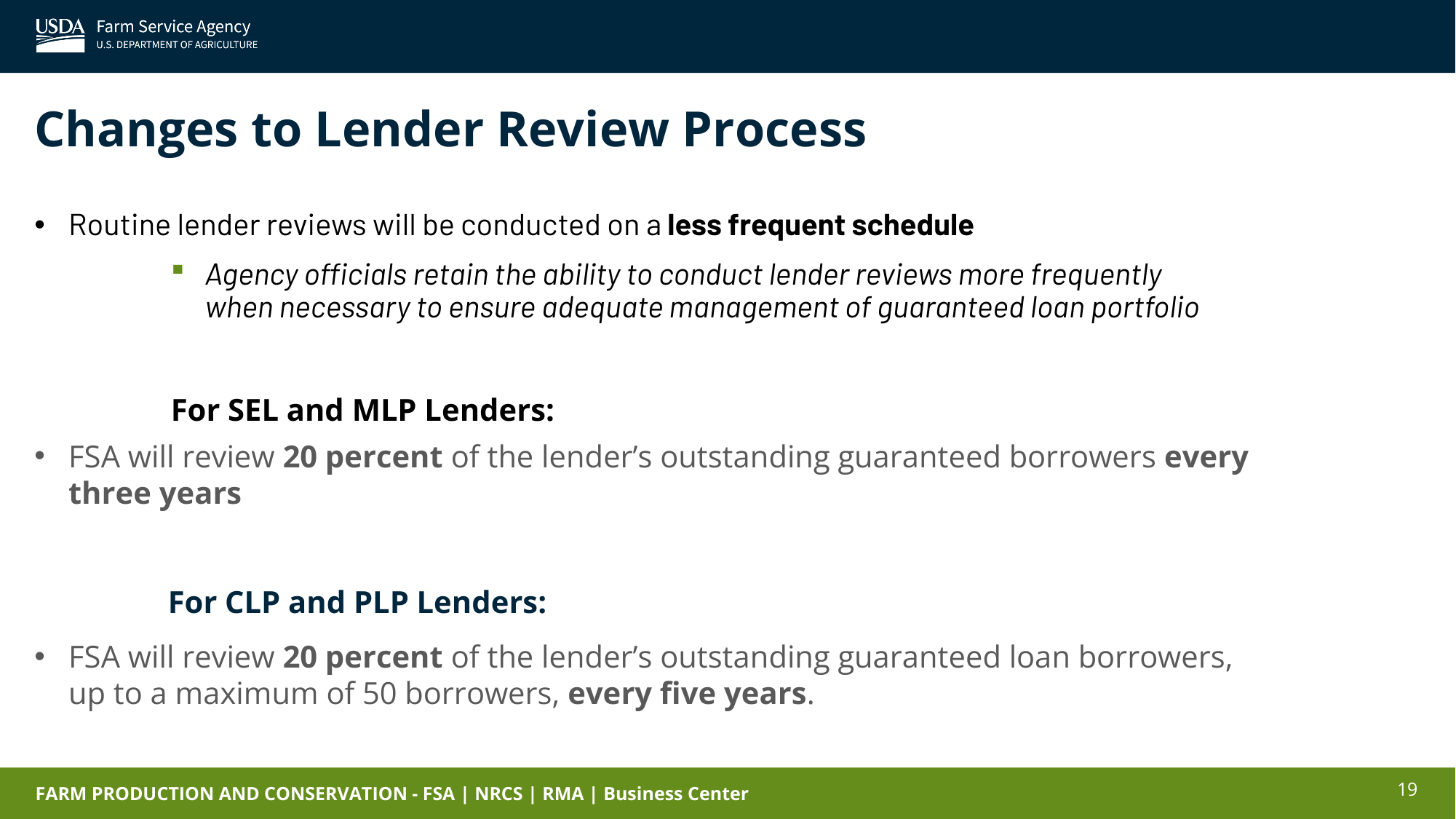

Changes to Lender Review Process
Routine lender reviews will be conducted on a less frequent schedule
Agency officials retain the ability to conduct lender reviews more frequently when necessary to ensure adequate management of guaranteed loan portfolio

For SEL and MLP Lenders:
FSA will review 20 percent of the lender’s outstanding guaranteed borrowers every three years

    For CLP and PLP Lenders:
FSA will review 20 percent of the lender’s outstanding guaranteed loan borrowers, up to a maximum of 50 borrowers, every five years.

19